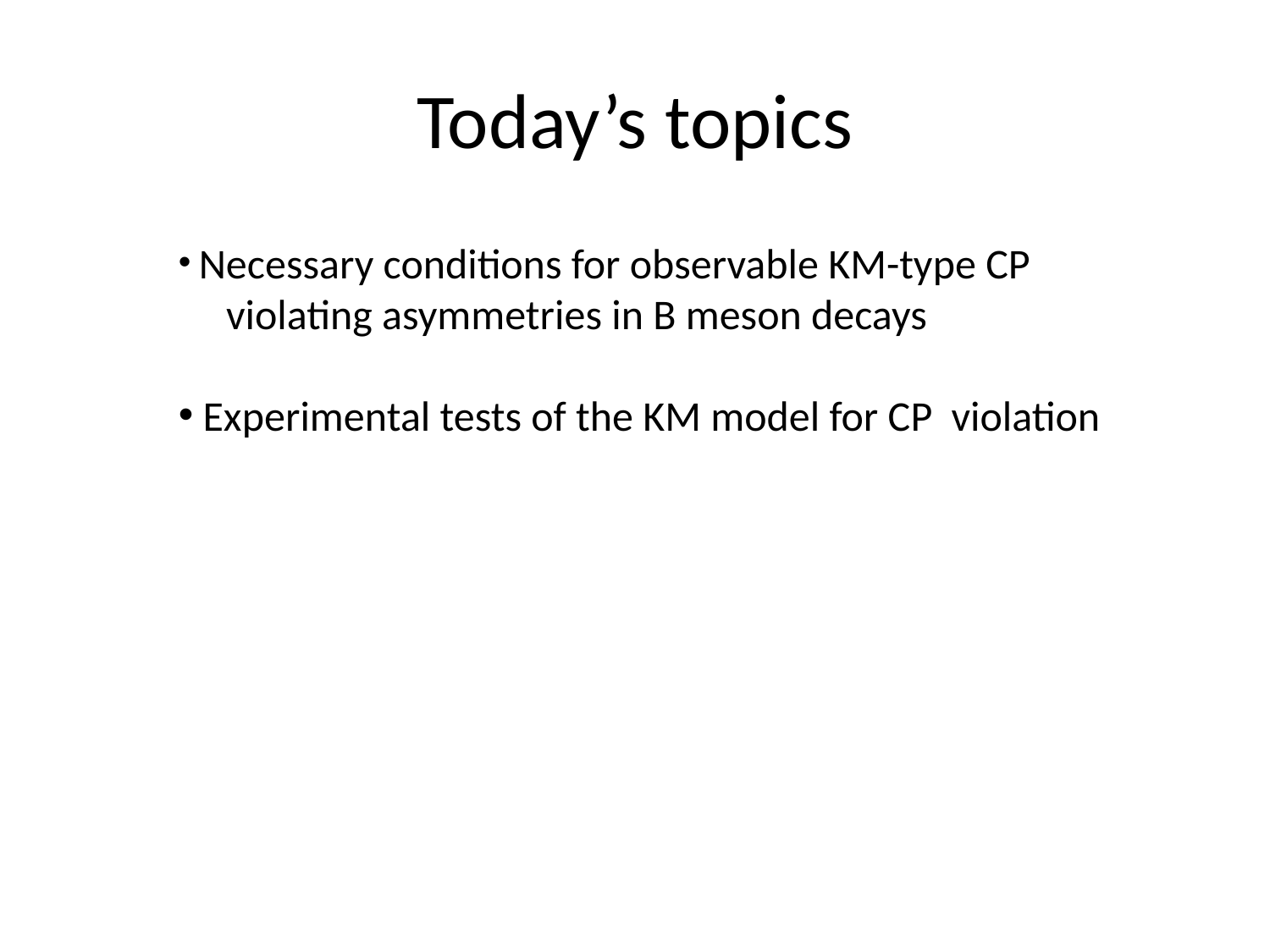

# Today’s topics
 Necessary conditions for observable KM-type CP
     violating asymmetries in B meson decays

 Experimental tests of the KM model for CP  violation